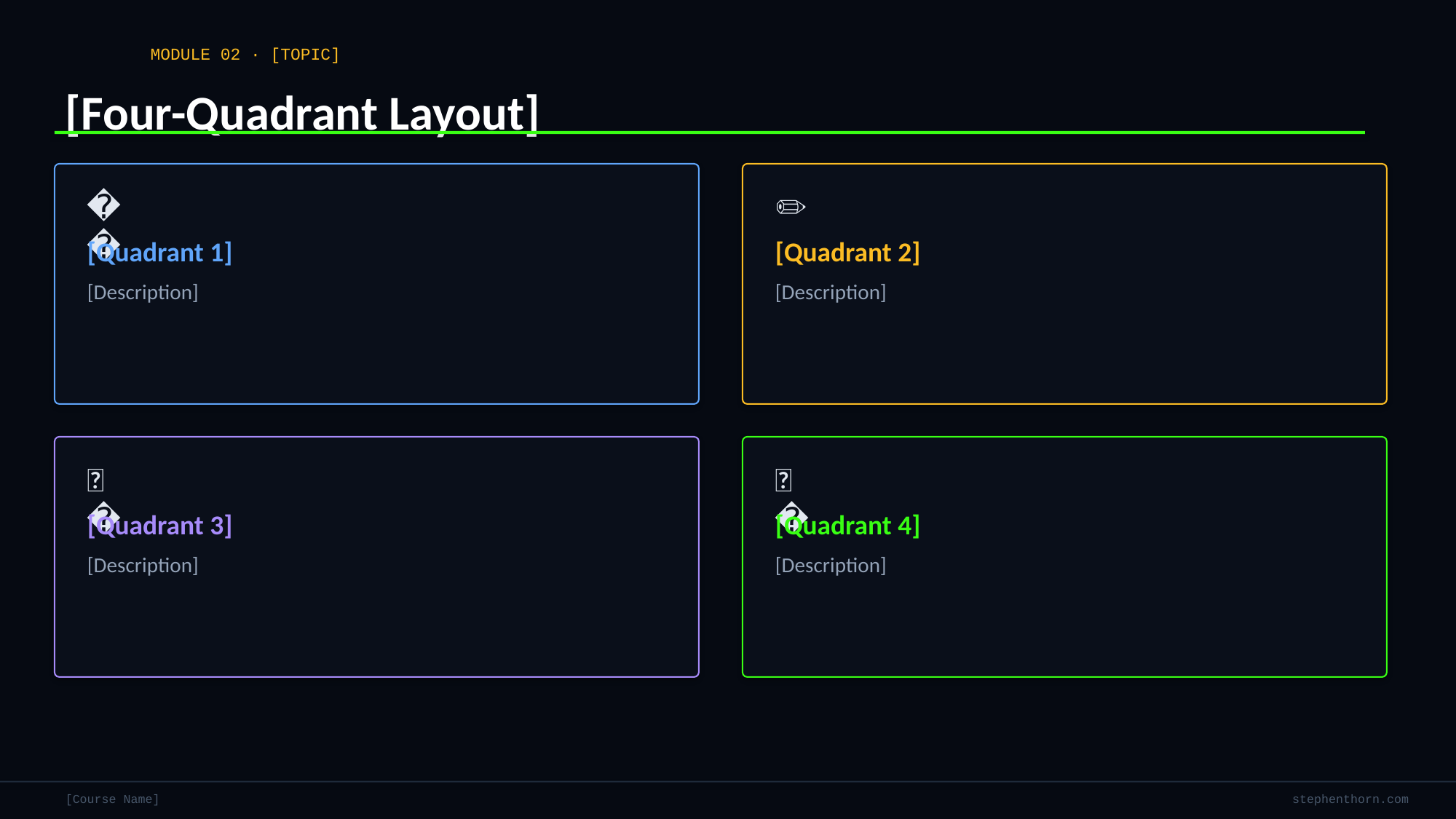

MODULE 02 · [TOPIC]
[Four-Quadrant Layout]

👉
✏️
[Quadrant 1]
[Quadrant 2]
[Description]
[Description]

🔍
💪
[Quadrant 3]
[Quadrant 4]
[Description]
[Description]

[Course Name]
stephenthorn.com